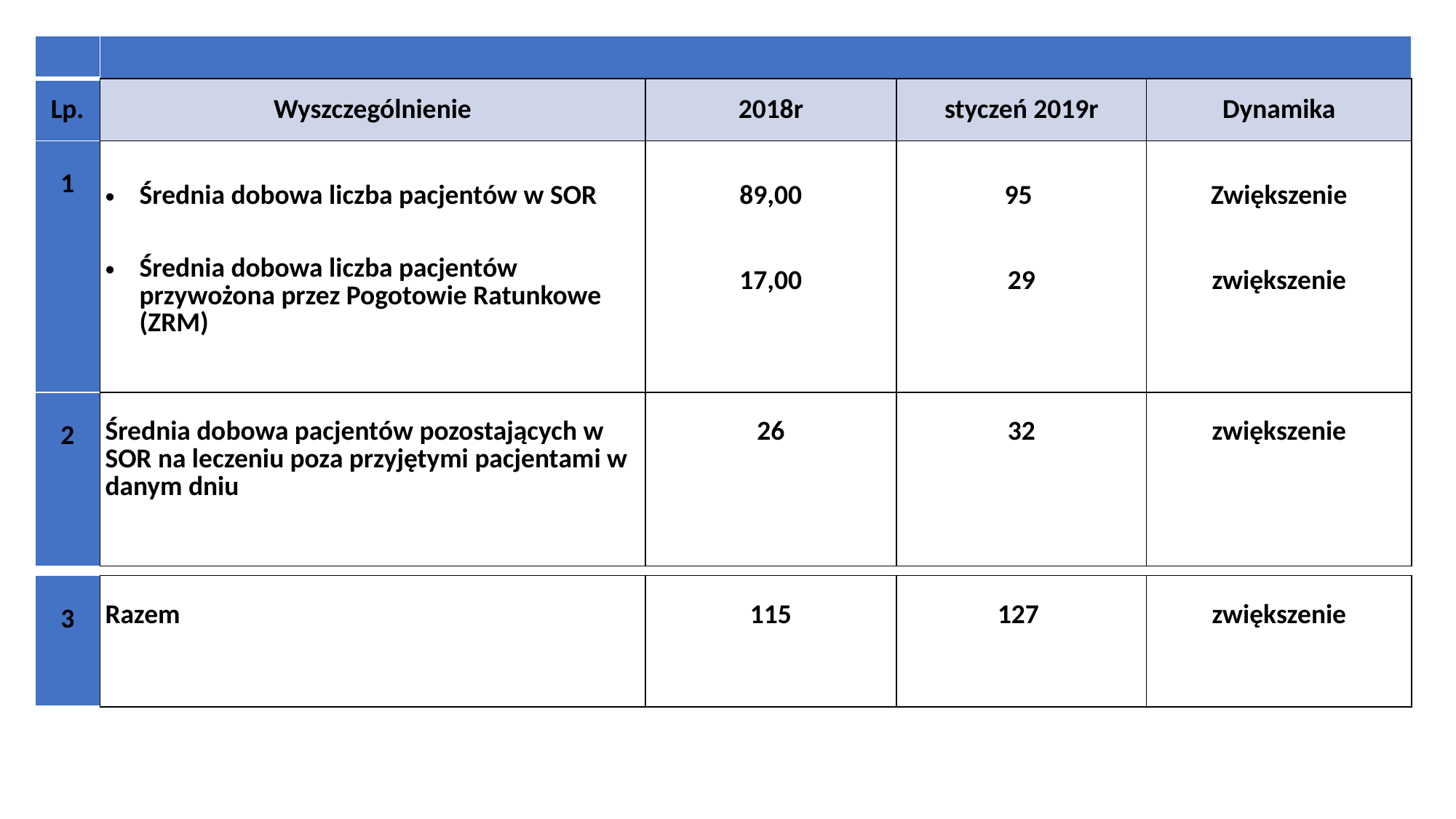

|  |  |  |  |  |
| --- | --- | --- | --- | --- |
| Lp. | Wyszczególnienie | 2018r | styczeń 2019r | Dynamika |
| 1 | Średnia dobowa liczba pacjentów w SOR Średnia dobowa liczba pacjentów przywożona przez Pogotowie Ratunkowe (ZRM) | 89,00 17,00 | 95 29 | Zwiększenie zwiększenie |
| 2 | Średnia dobowa pacjentów pozostających w SOR na leczeniu poza przyjętymi pacjentami w danym dniu | 26 | 32 | zwiększenie |
| 3 | Razem | 115 | 127 | zwiększenie |
| --- | --- | --- | --- | --- |